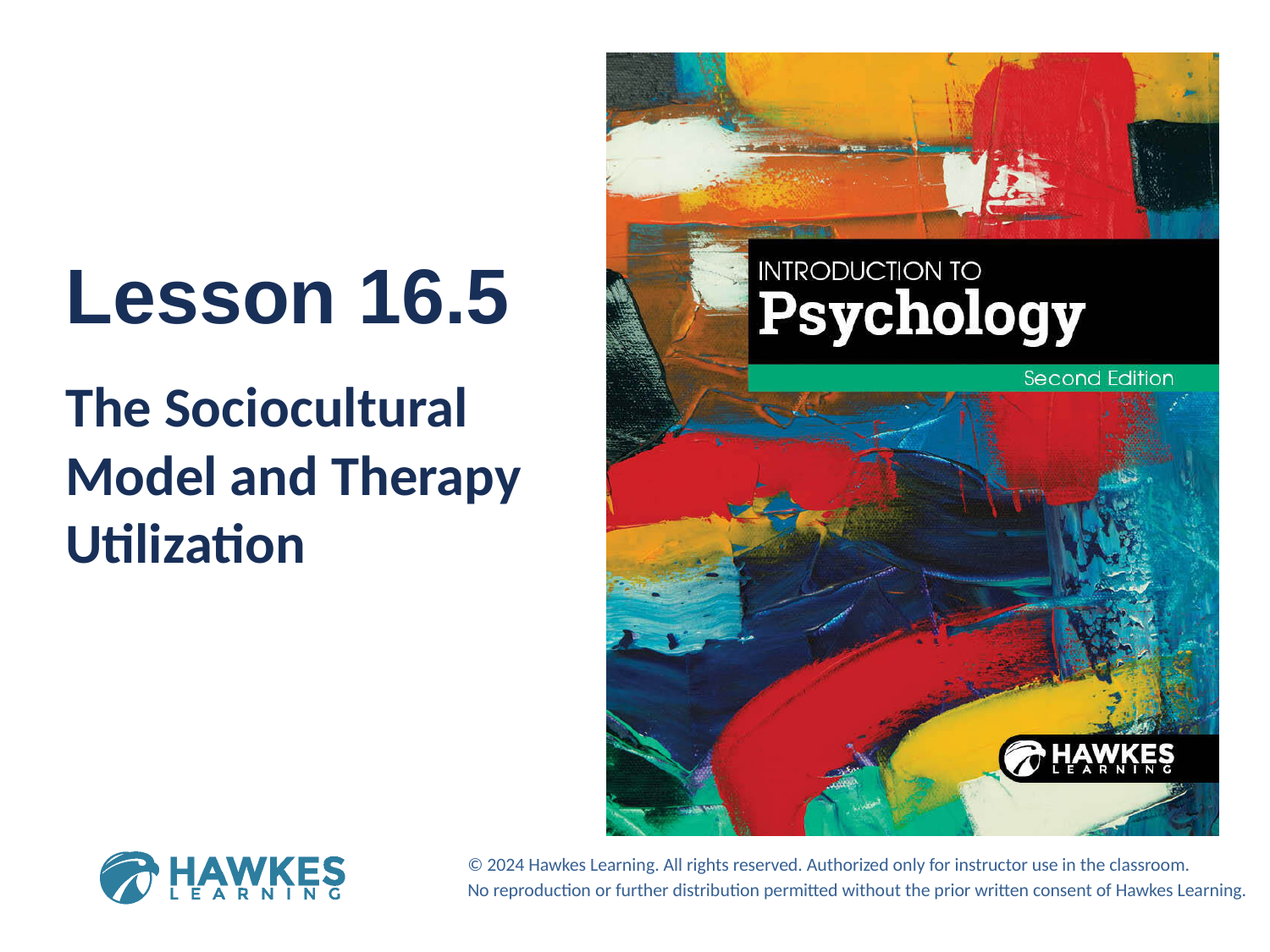

Lesson 16.5
The Sociocultural Model and Therapy Utilization